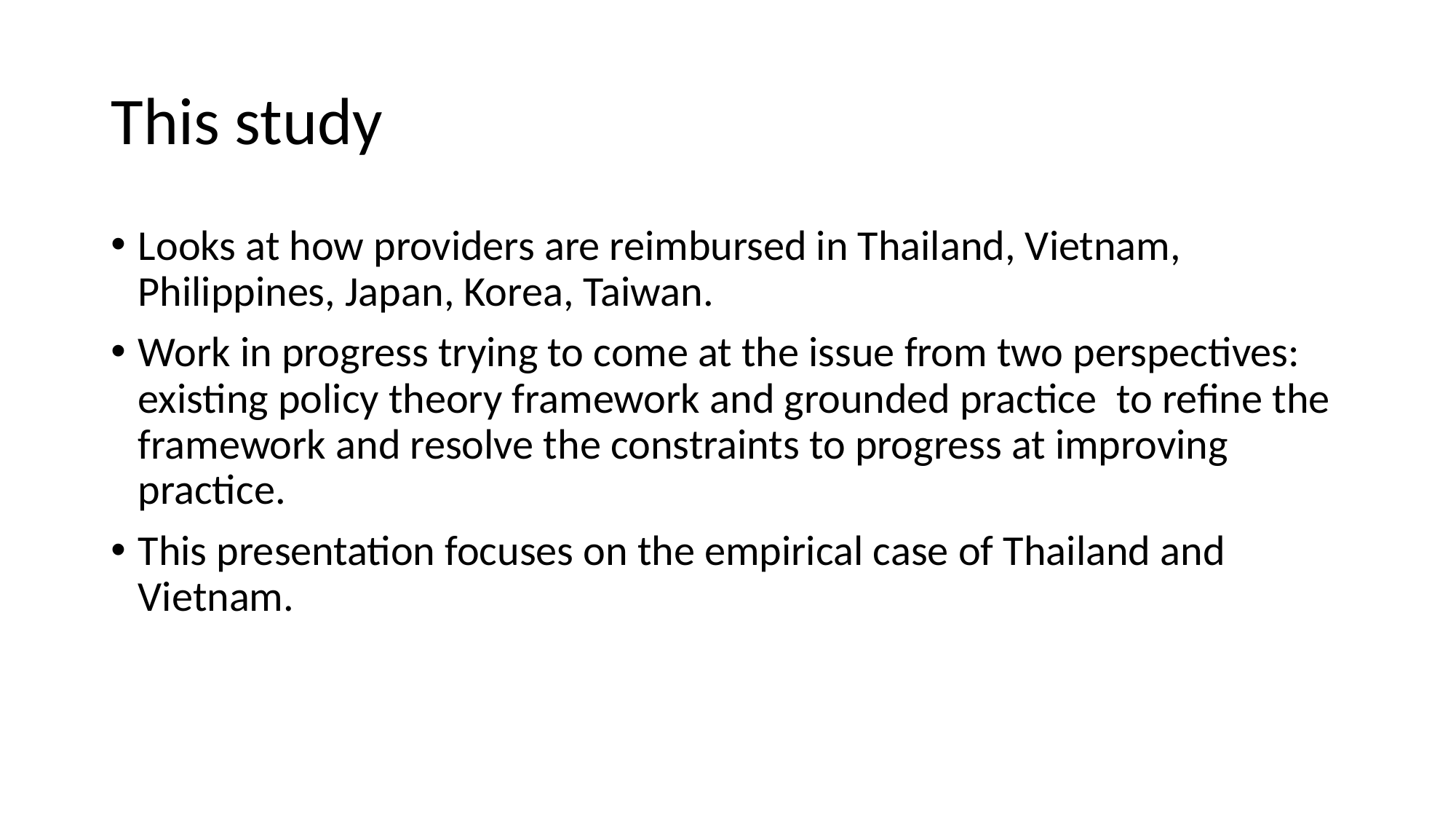

# This study
Looks at how providers are reimbursed in Thailand, Vietnam, Philippines, Japan, Korea, Taiwan.
Work in progress trying to come at the issue from two perspectives: existing policy theory framework and grounded practice  to refine the framework and resolve the constraints to progress at improving practice.
This presentation focuses on the empirical case of Thailand and Vietnam.